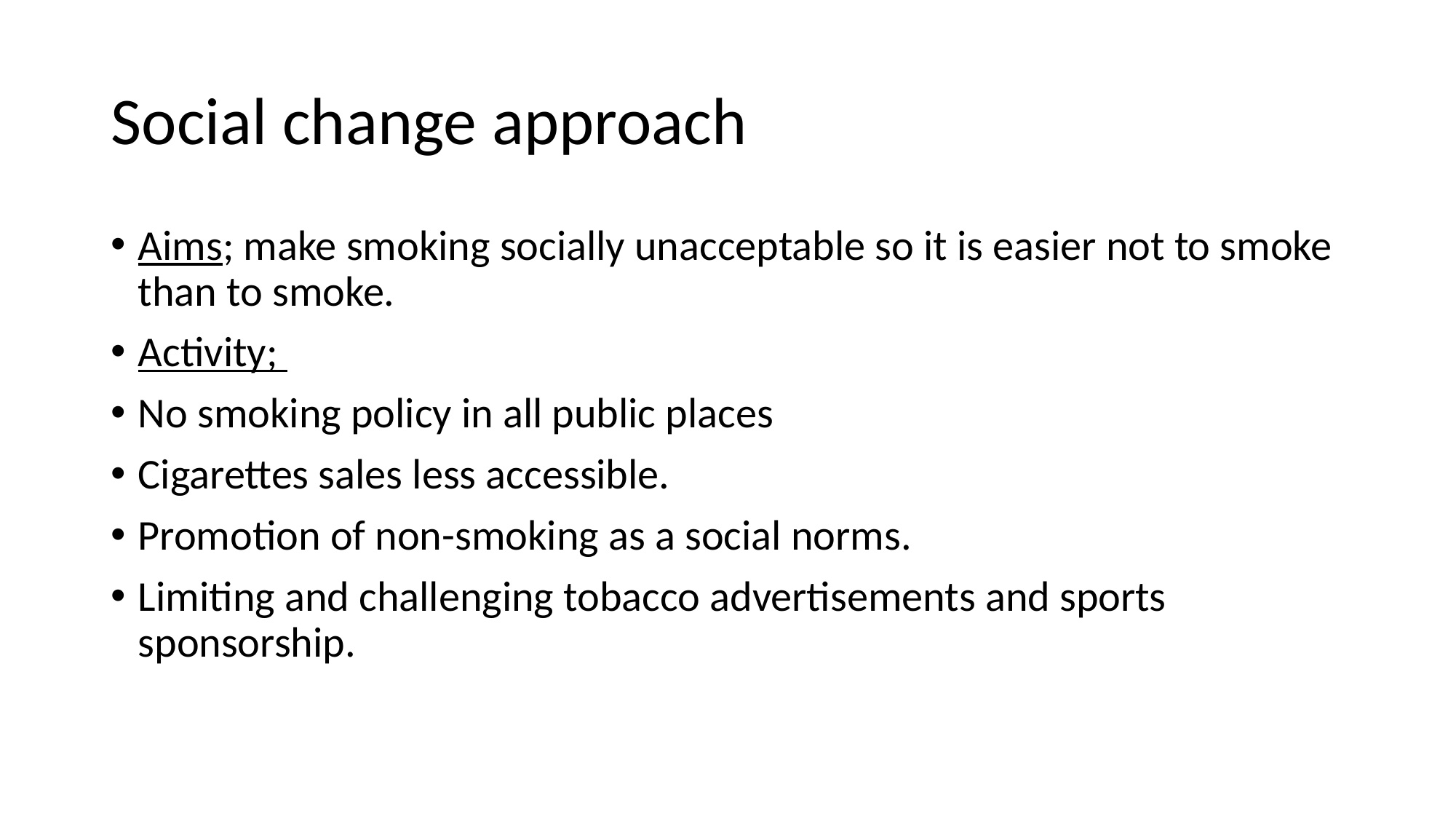

# Social change approach
Aims; make smoking socially unacceptable so it is easier not to smoke than to smoke.
Activity;
No smoking policy in all public places
Cigarettes sales less accessible.
Promotion of non-smoking as a social norms.
Limiting and challenging tobacco advertisements and sports sponsorship.